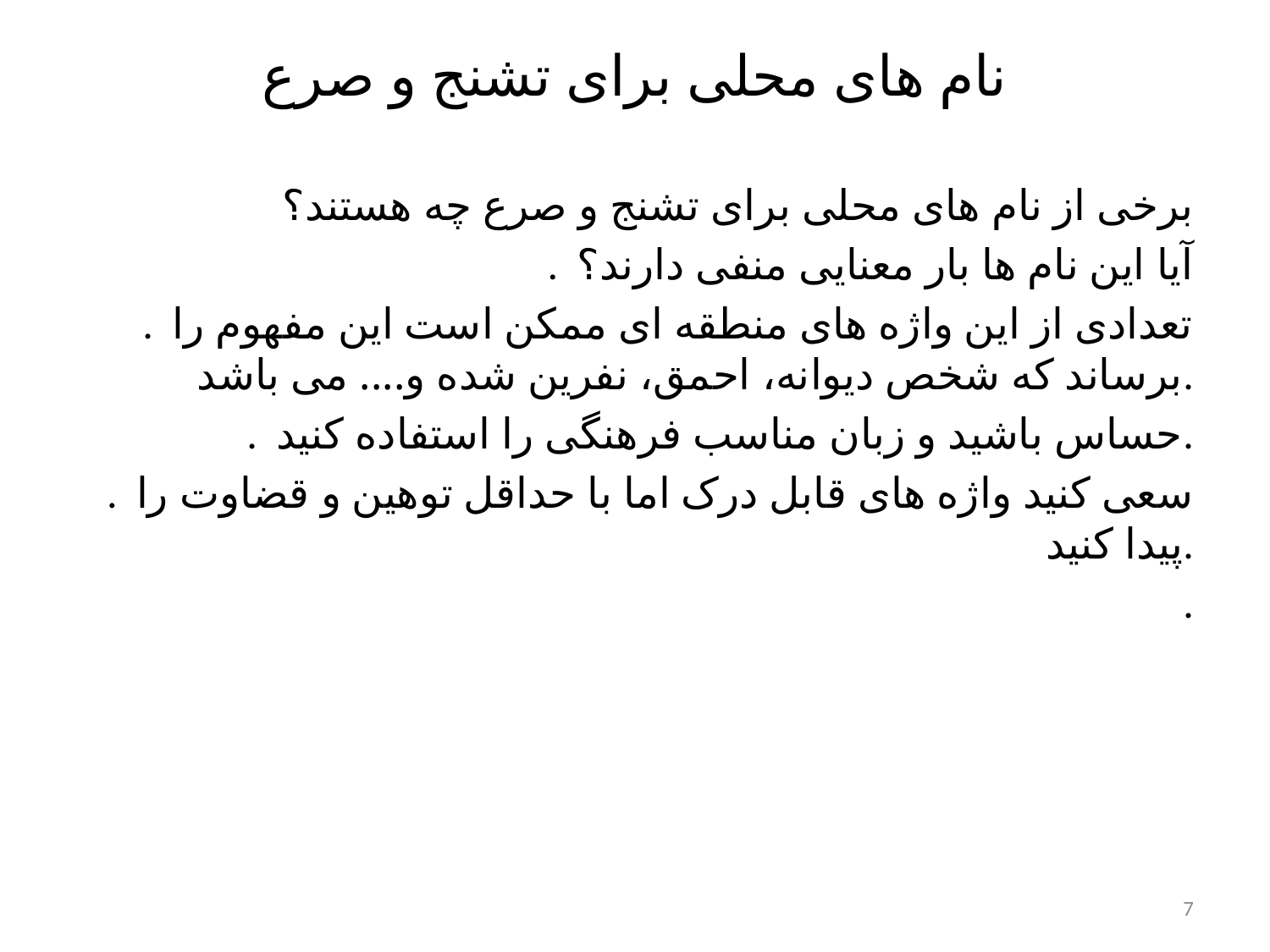

# نام های محلی برای تشنج و صرع
برخی از نام های محلی برای تشنج و صرع چه هستند؟
.  آیا این نام ها بار معنایی منفی دارند؟
   .  تعدادی از این واژه های منطقه ای ممکن است این مفهوم را برساند که شخص دیوانه، احمق، نفرین شده و.... می باشد.
   .  حساس باشید و زبان مناسب فرهنگی را استفاده کنید.
   .  سعی کنید واژه های قابل درک اما با حداقل توهین و قضاوت را پیدا کنید.
.
7